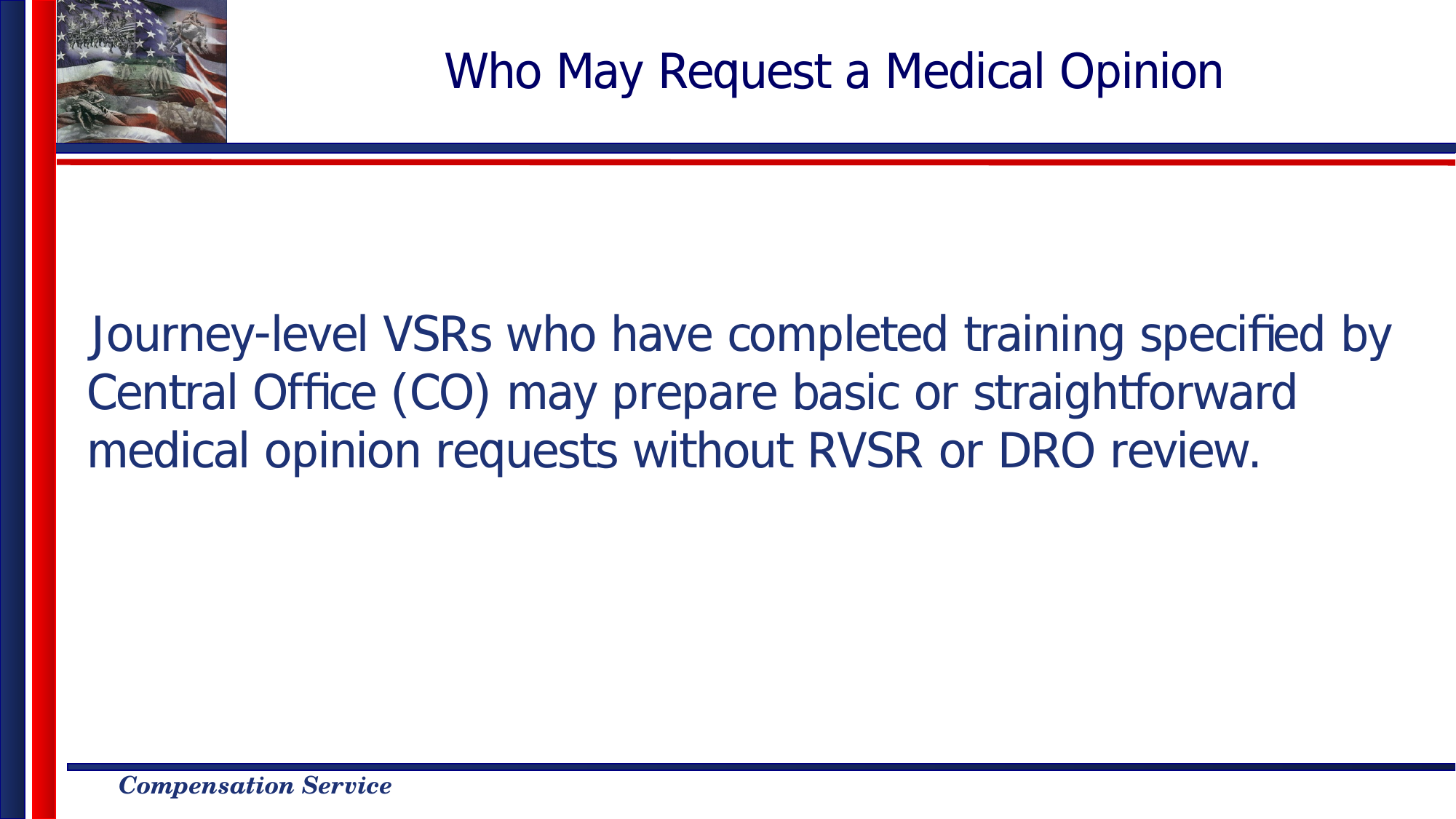

# Who May Request a Medical Opinion
Journey-level VSRs who have completed training specified by Central Office (CO) may prepare basic or straightforward medical opinion requests without RVSR or DRO review.